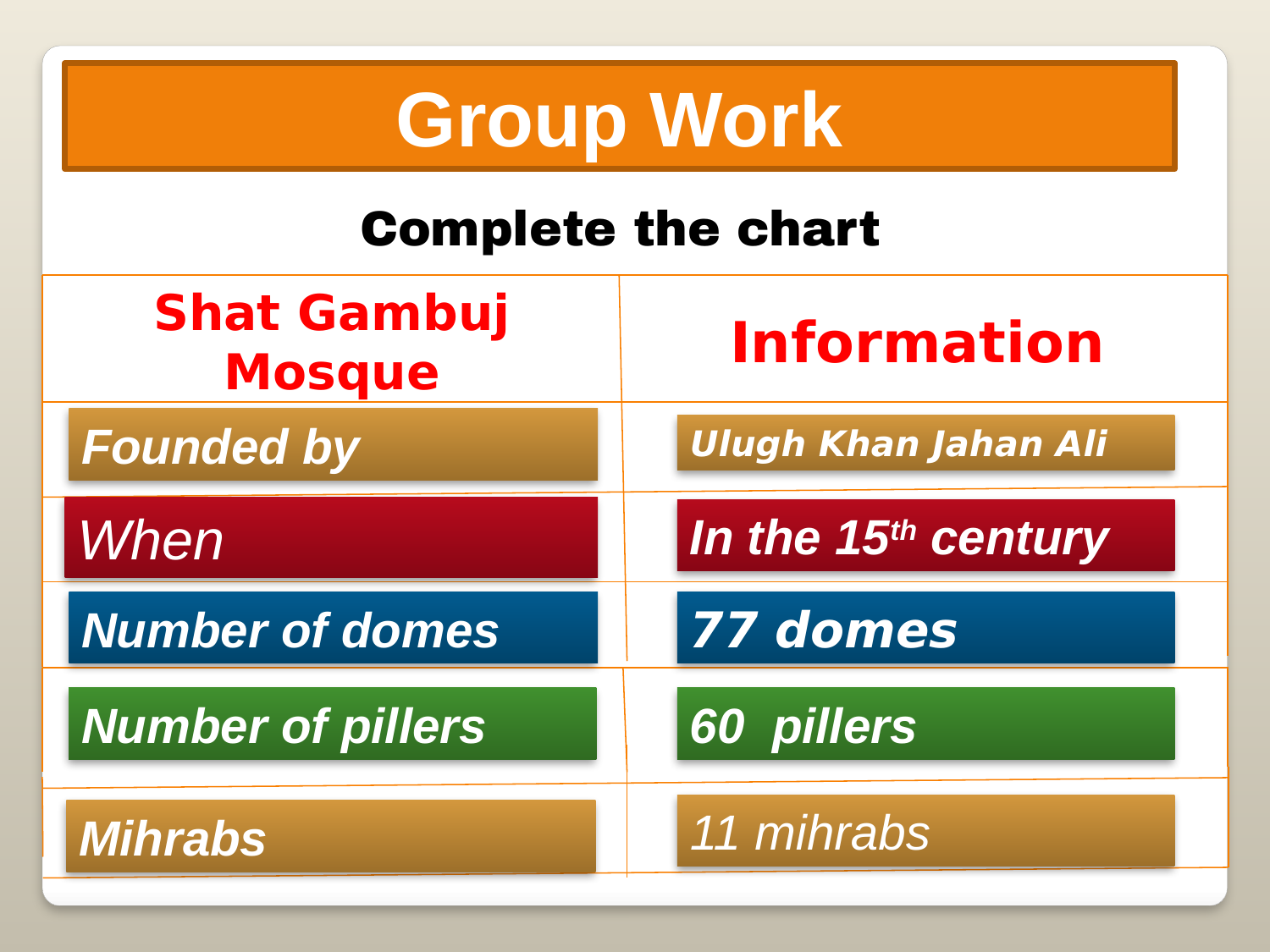

Group Work
Complete the chart
Shat Gambuj Mosque
Information
Founded by
Ulugh Khan Jahan Ali
When
In the 15th century

77 domes
Number of domes
Number of pillers
60  pillers
11 mihrabs
Mihrabs